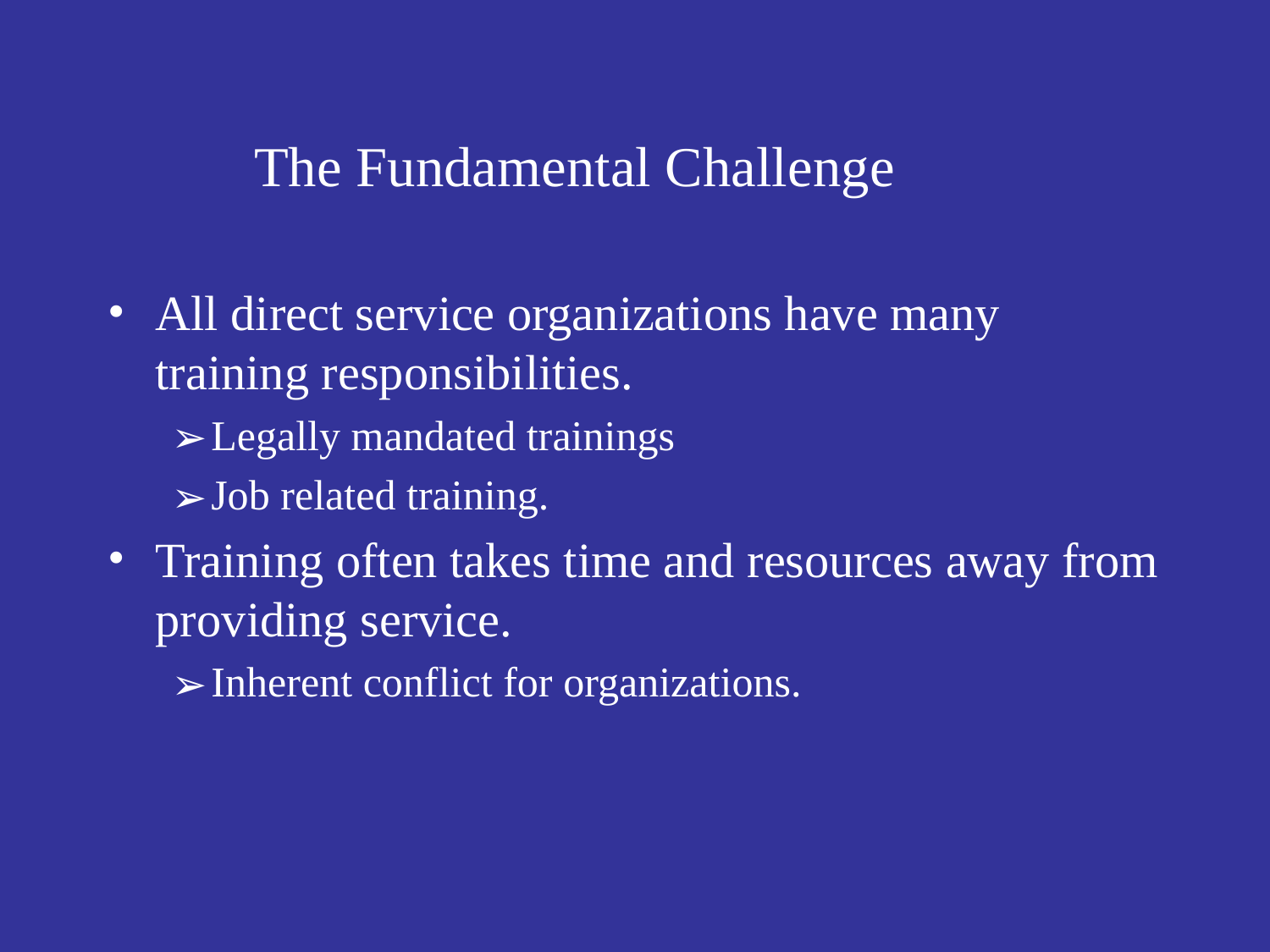

# The Fundamental Challenge
All direct service organizations have many training responsibilities.
Legally mandated trainings
Job related training.
Training often takes time and resources away from providing service.
Inherent conflict for organizations.